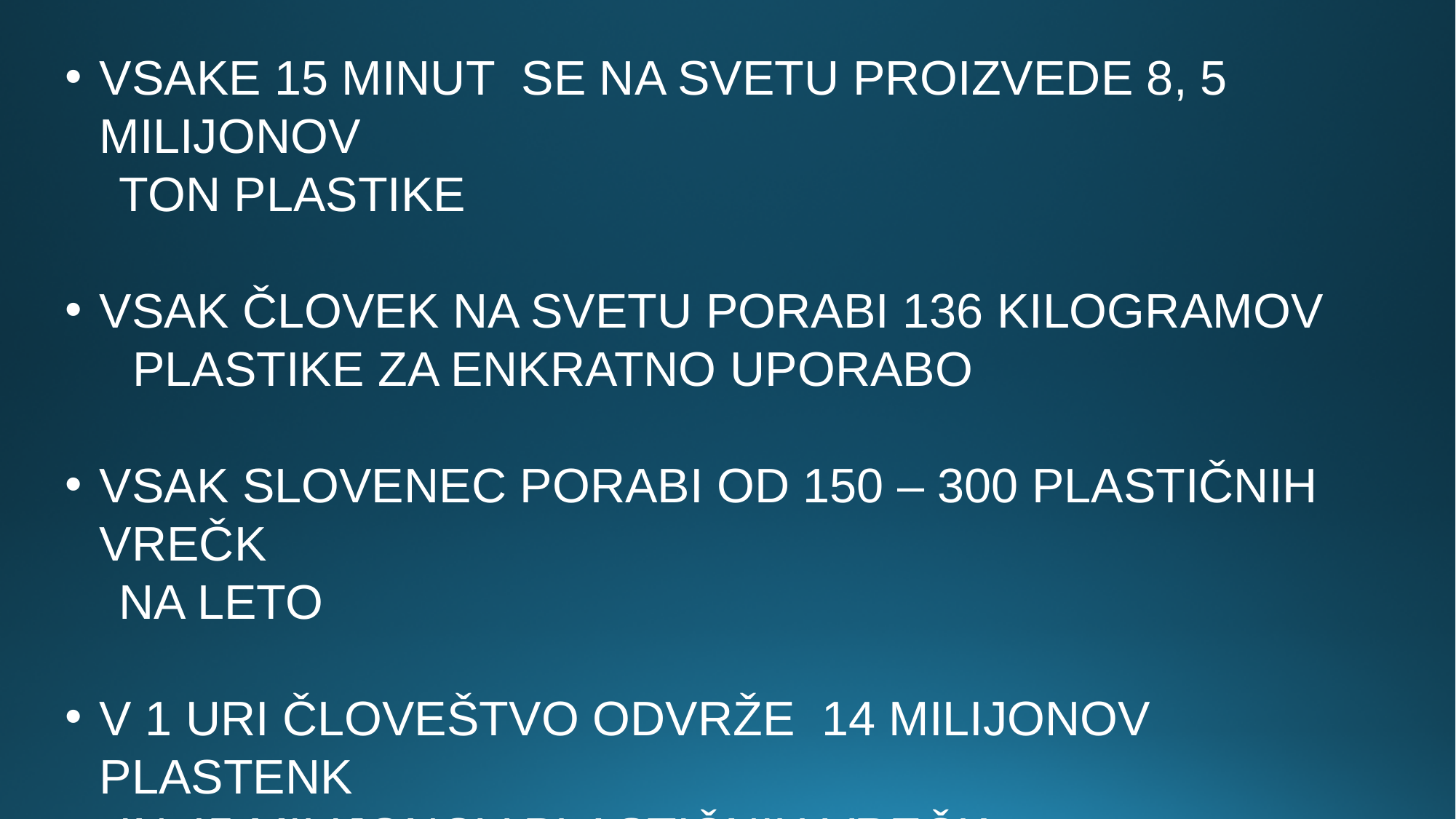

VSAKE 15 MINUT  SE NA SVETU PROIZVEDE 8, 5 MILIJONOV
    TON PLASTIKE

VSAK ČLOVEK NA SVETU PORABI 136 KILOGRAMOV
     PLASTIKE ZA ENKRATNO UPORABO

VSAK SLOVENEC PORABI OD 150 – 300 PLASTIČNIH VREČK
    NA LETO

V 1 URI ČLOVEŠTVO ODVRŽE  14 MILIJONOV PLASTENK
    IN 45 MILIJONOV PLASTIČNIH VREČK